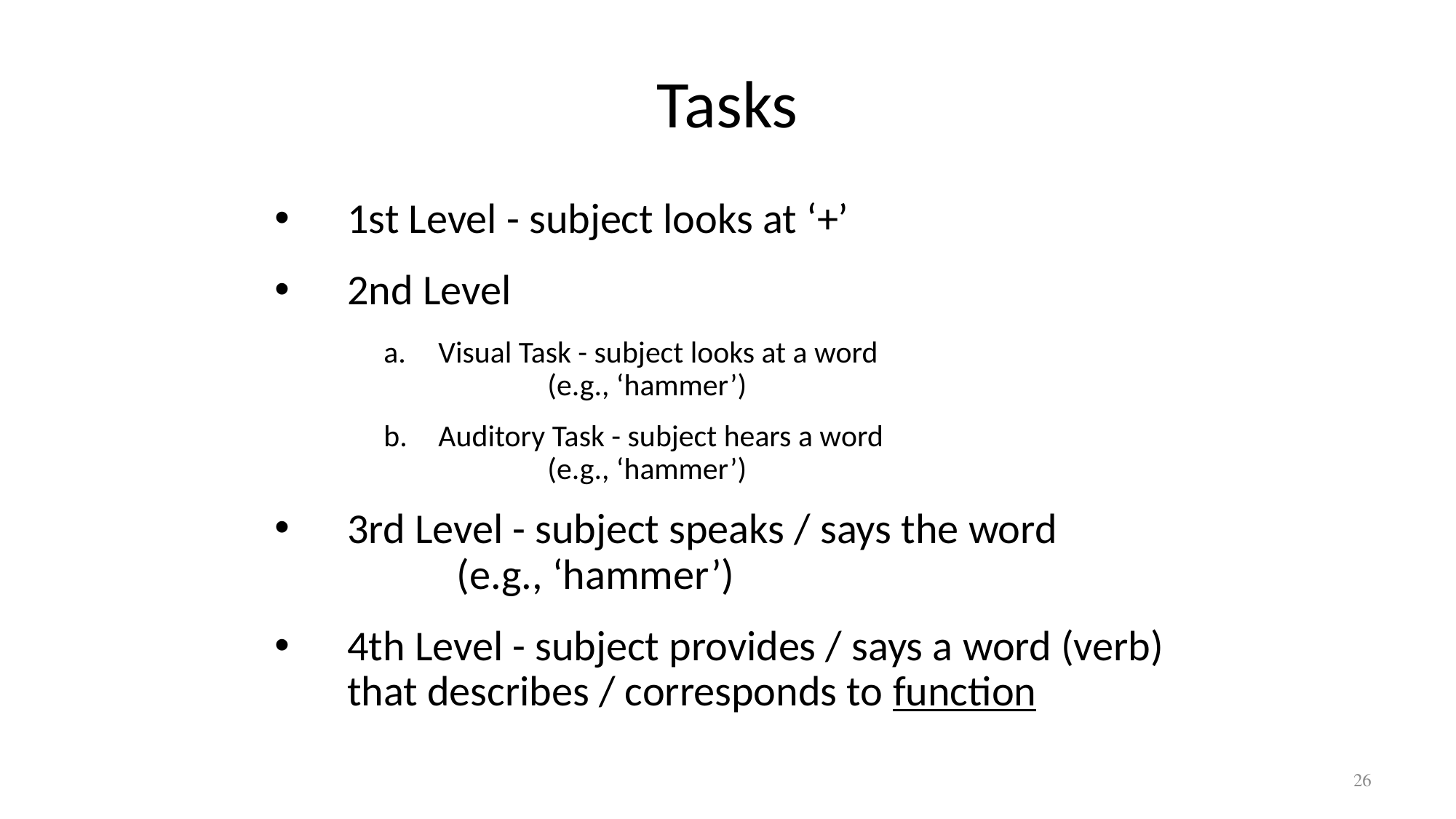

# Tasks
1st Level - subject looks at ‘+’
2nd Level
Visual Task - subject looks at a word 			(e.g., ‘hammer’)
Auditory Task - subject hears a word 			(e.g., ‘hammer’)
3rd Level - subject speaks / says the word 		(e.g., ‘hammer’)
4th Level - subject provides / says a word (verb) that describes / corresponds to function
26